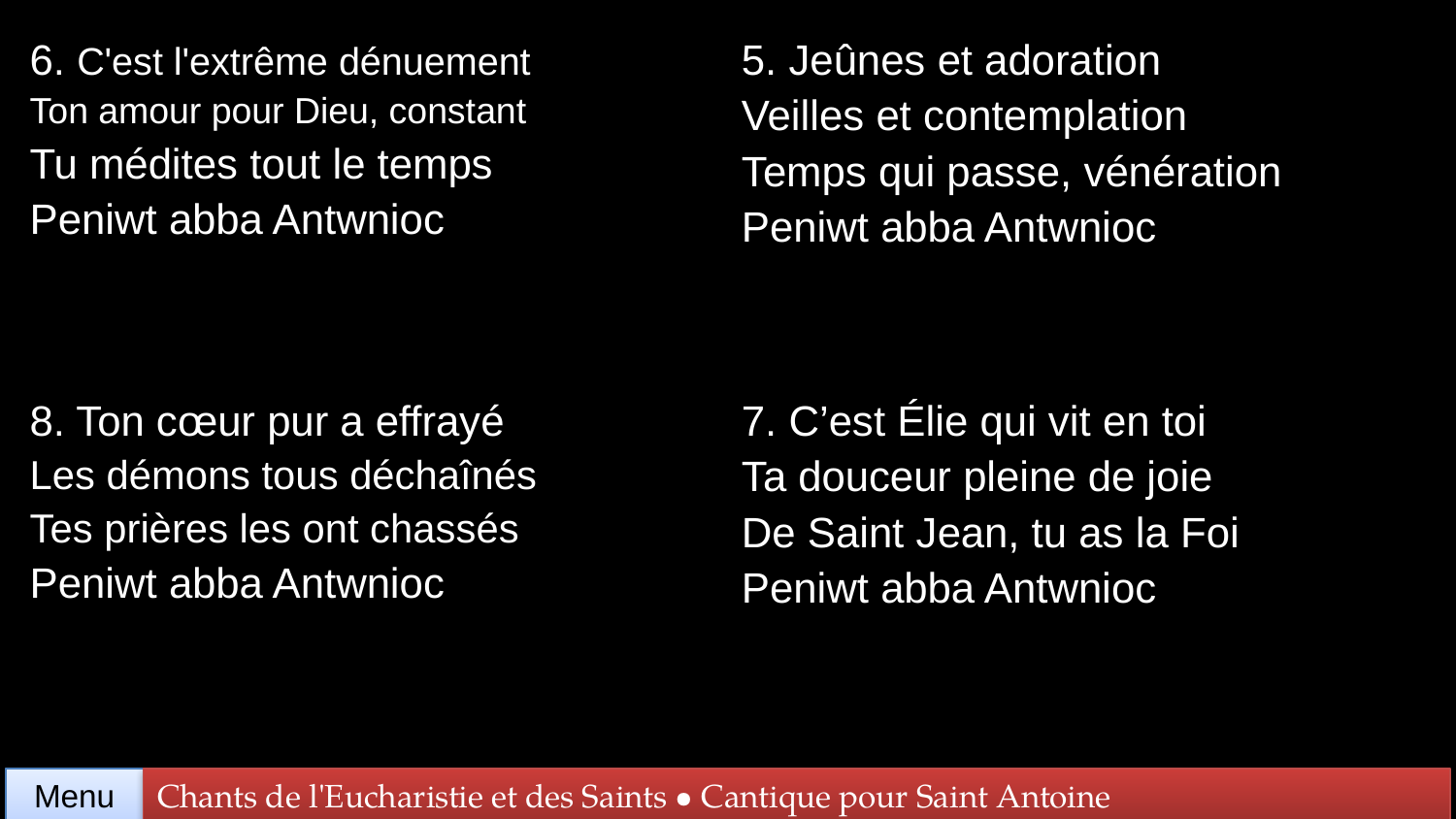

| 6. C'est l'extrême dénuement Ton amour pour Dieu, constant Tu médites tout le temps Peniwt abba Antwnioc | 5. Jeûnes et adoration Veilles et contemplation Temps qui passe, vénération Peniwt abba Antwnioc |
| --- | --- |
| 8. Ton cœur pur a effrayé Les démons tous déchaînés Tes prières les ont chassés Peniwt abba Antwnioc | 7. C’est Élie qui vit en toi Ta douceur pleine de joie De Saint Jean, tu as la Foi Peniwt abba Antwnioc |

Chants de l'Eucharistie et des Saints • Cantique pour Saint Antoine
Menu